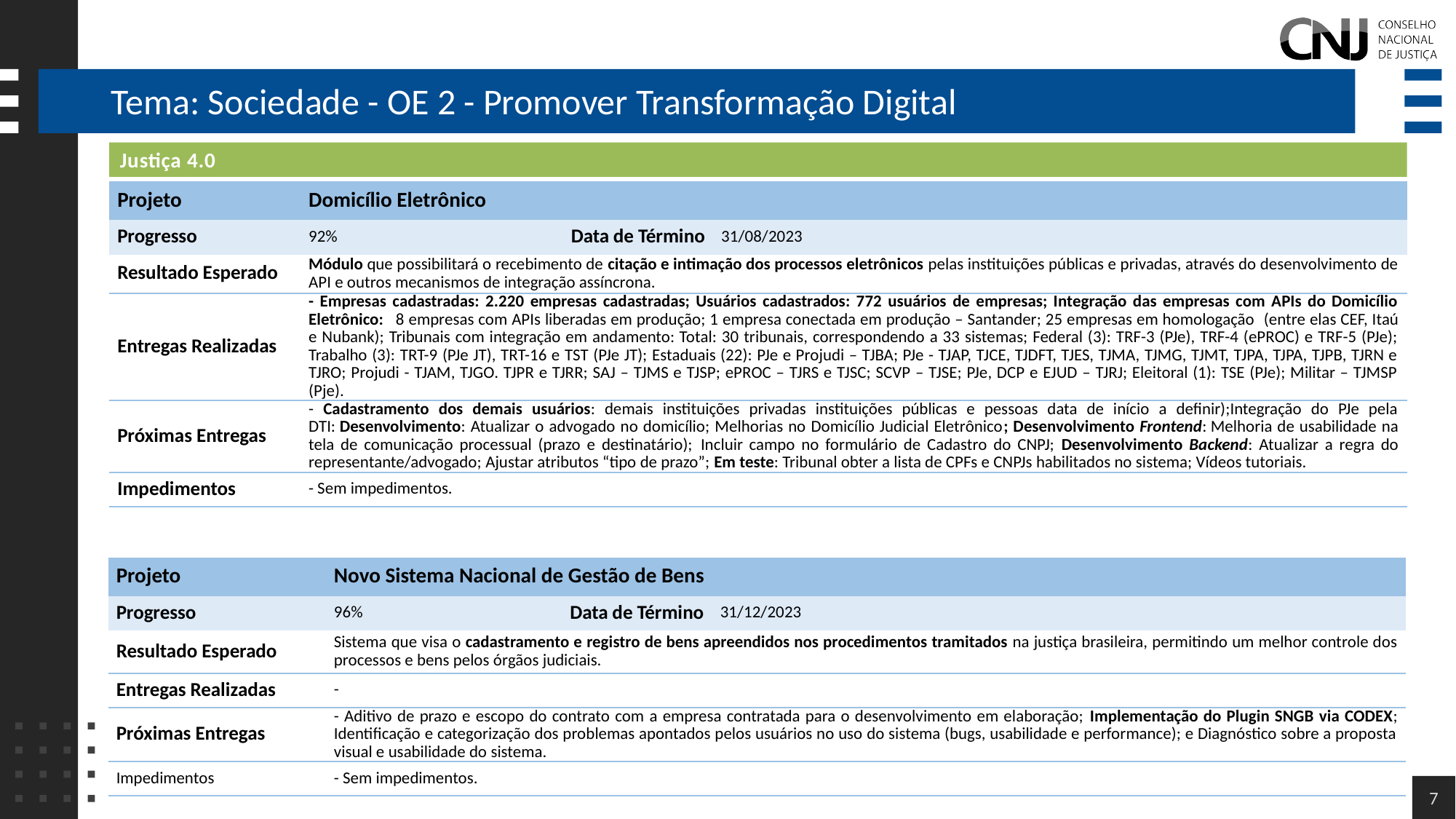

# Tema: Sociedade - OE 2 - Promover Transformação Digital
Justiça 4.0
| Projeto | Domicílio Eletrônico |  |  |
| --- | --- | --- | --- |
| Progresso | 92% | Data de Término | 31/08/2023 |
| Resultado Esperado | Módulo que possibilitará o recebimento de citação e intimação dos processos eletrônicos pelas instituições públicas e privadas, através do desenvolvimento de API e outros mecanismos de integração assíncrona. |  |  |
| Entregas Realizadas | - Empresas cadastradas: 2.220 empresas cadastradas; Usuários cadastrados: 772 usuários de empresas; Integração das empresas com APIs do Domicílio Eletrônico:  8 empresas com APIs liberadas em produção; 1 empresa conectada em produção – Santander; 25 empresas em homologação  (entre elas CEF, Itaú e Nubank); Tribunais com integração em andamento: Total: 30 tribunais, correspondendo a 33 sistemas; Federal (3): TRF-3 (PJe), TRF-4 (ePROC) e TRF-5 (PJe); Trabalho (3): TRT-9 (PJe JT), TRT-16 e TST (PJe JT); Estaduais (22): PJe e Projudi – TJBA; PJe - TJAP, TJCE, TJDFT, TJES, TJMA, TJMG, TJMT, TJPA, TJPA, TJPB, TJRN e TJRO; Projudi - TJAM, TJGO. TJPR e TJRR; SAJ – TJMS e TJSP; ePROC – TJRS e TJSC; SCVP – TJSE; PJe, DCP e EJUD – TJRJ; Eleitoral (1): TSE (PJe); Militar – TJMSP (Pje). |  |  |
| Próximas Entregas | - Cadastramento dos demais usuários: demais instituições privadas instituições públicas e pessoas data de início a definir);Integração do PJe pela DTI: Desenvolvimento: Atualizar o advogado no domicílio; Melhorias no Domicílio Judicial Eletrônico; Desenvolvimento Frontend: Melhoria de usabilidade na tela de comunicação processual (prazo e destinatário);  Incluir campo no formulário de Cadastro do CNPJ; Desenvolvimento Backend: Atualizar a regra do representante/advogado; Ajustar atributos “tipo de prazo”; Em teste: Tribunal obter a lista de CPFs e CNPJs habilitados no sistema; Vídeos tutoriais. |  |  |
| Impedimentos | - Sem impedimentos. |  |  |
| Projeto | Novo Sistema Nacional de Gestão de Bens |  |  |
| --- | --- | --- | --- |
| Progresso | 96% | Data de Término | 31/12/2023 |
| Resultado Esperado | Sistema que visa o cadastramento e registro de bens apreendidos nos procedimentos tramitados na justiça brasileira, permitindo um melhor controle dos processos e bens pelos órgãos judiciais. |  |  |
| Entregas Realizadas | - |  |  |
| Próximas Entregas | - Aditivo de prazo e escopo do contrato com a empresa contratada para o desenvolvimento em elaboração; Implementação do Plugin SNGB via CODEX; Identificação e categorização dos problemas apontados pelos usuários no uso do sistema (bugs, usabilidade e performance); e Diagnóstico sobre a proposta visual e usabilidade do sistema. |  |  |
| Impedimentos | - Sem impedimentos. |  |  |
7